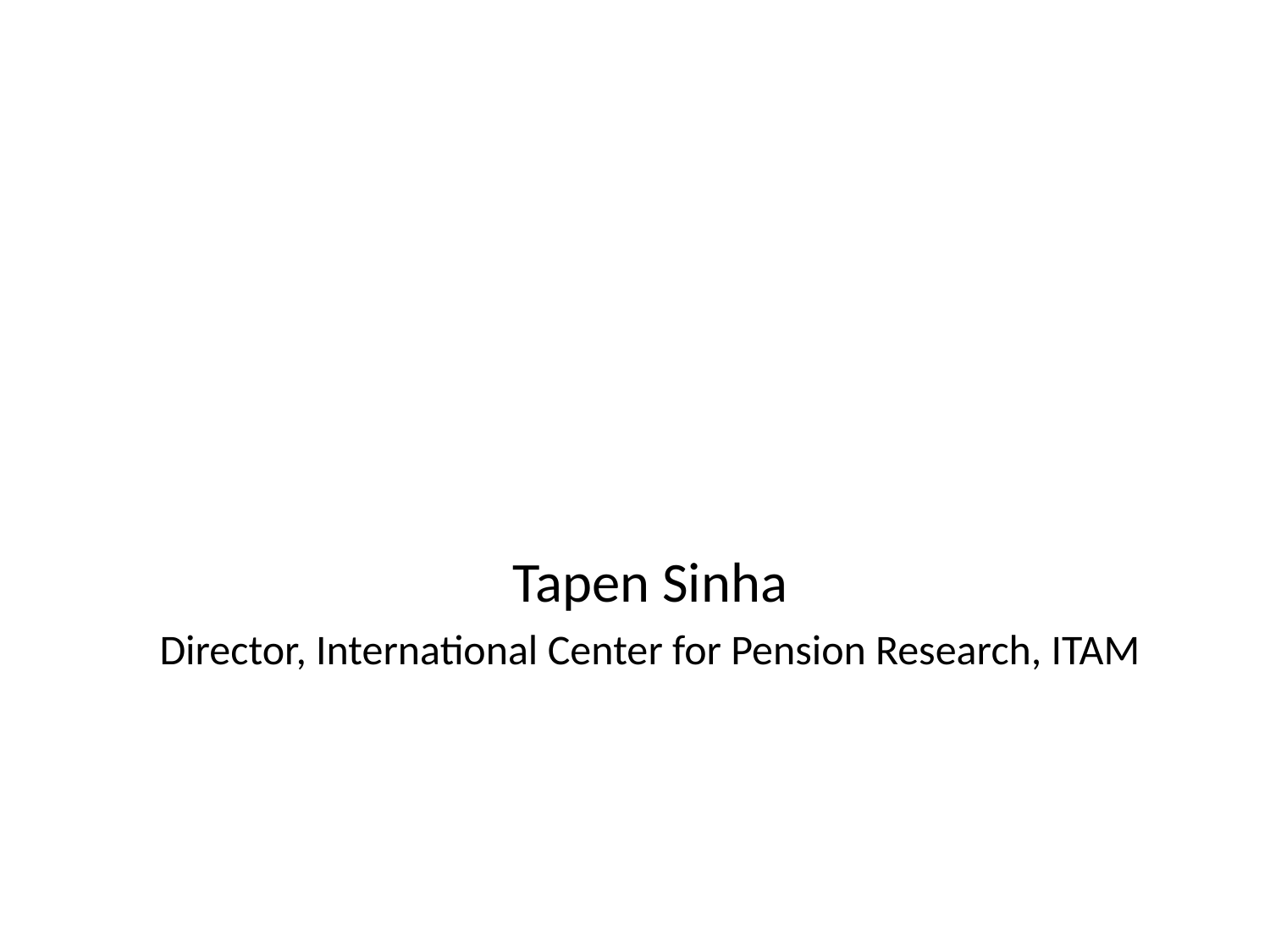

#
Tapen Sinha
Director, International Center for Pension Research, ITAM